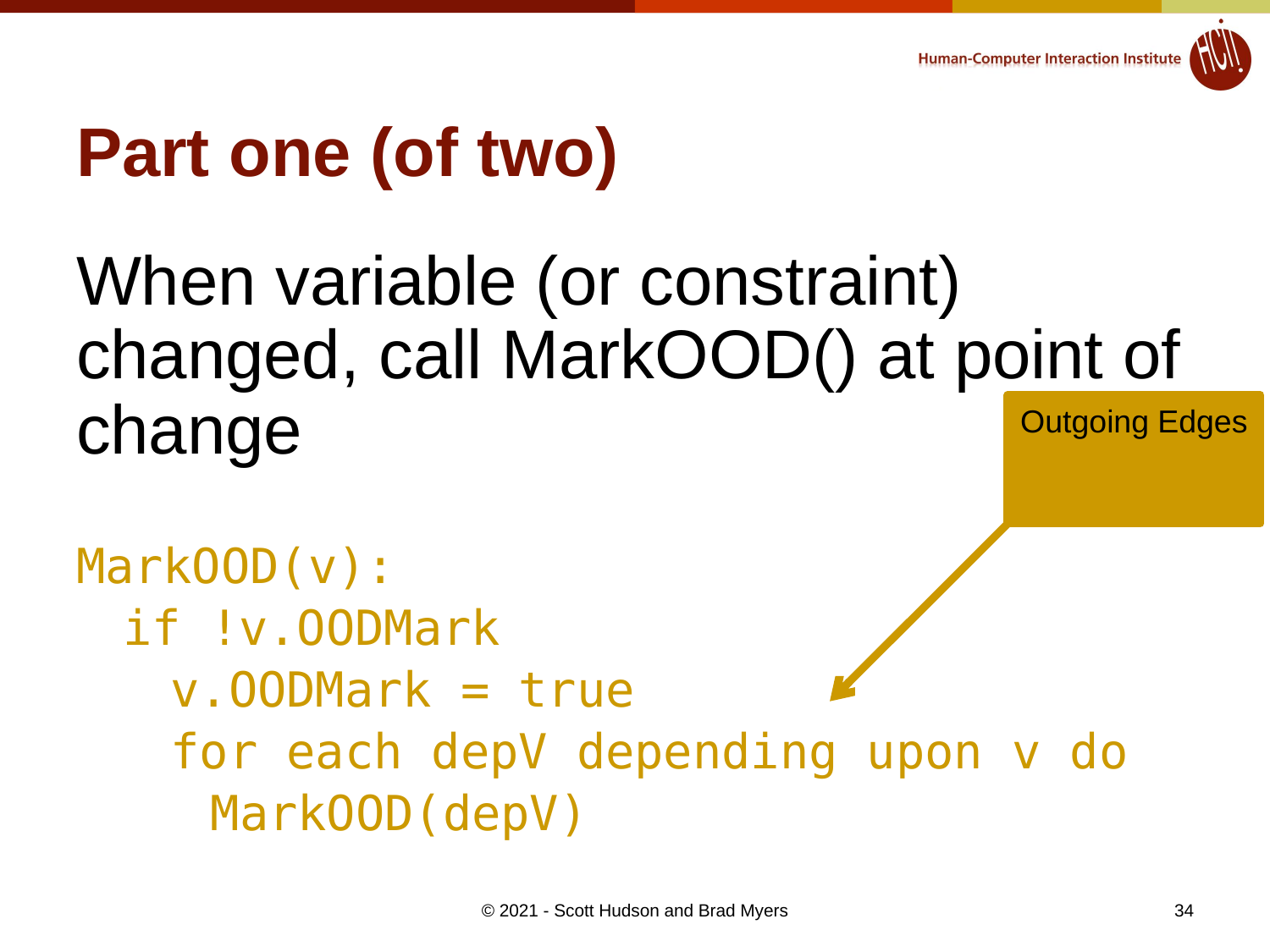

# Part one (of two)
When variable (or constraint) changed, call MarkOOD() at point of change

MarkOOD(v):
if !v.OODMark
v.OODMark = true
for each depV depending upon v do
MarkOOD(depV)
Outgoing Edges
34
© 2021 - Scott Hudson and Brad Myers